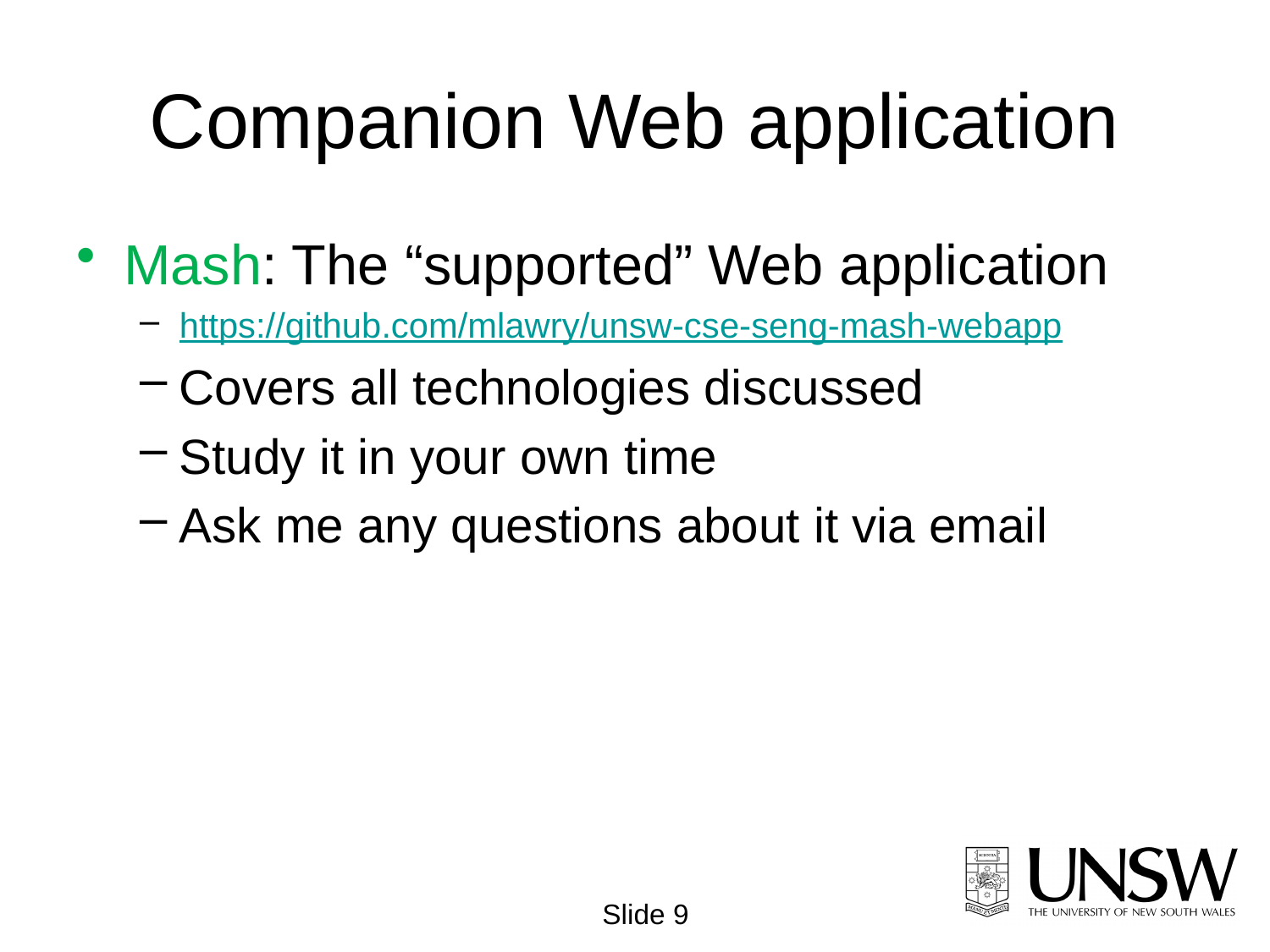

# Companion Web application
Mash: The “supported” Web application
https://github.com/mlawry/unsw-cse-seng-mash-webapp
Covers all technologies discussed
Study it in your own time
Ask me any questions about it via email